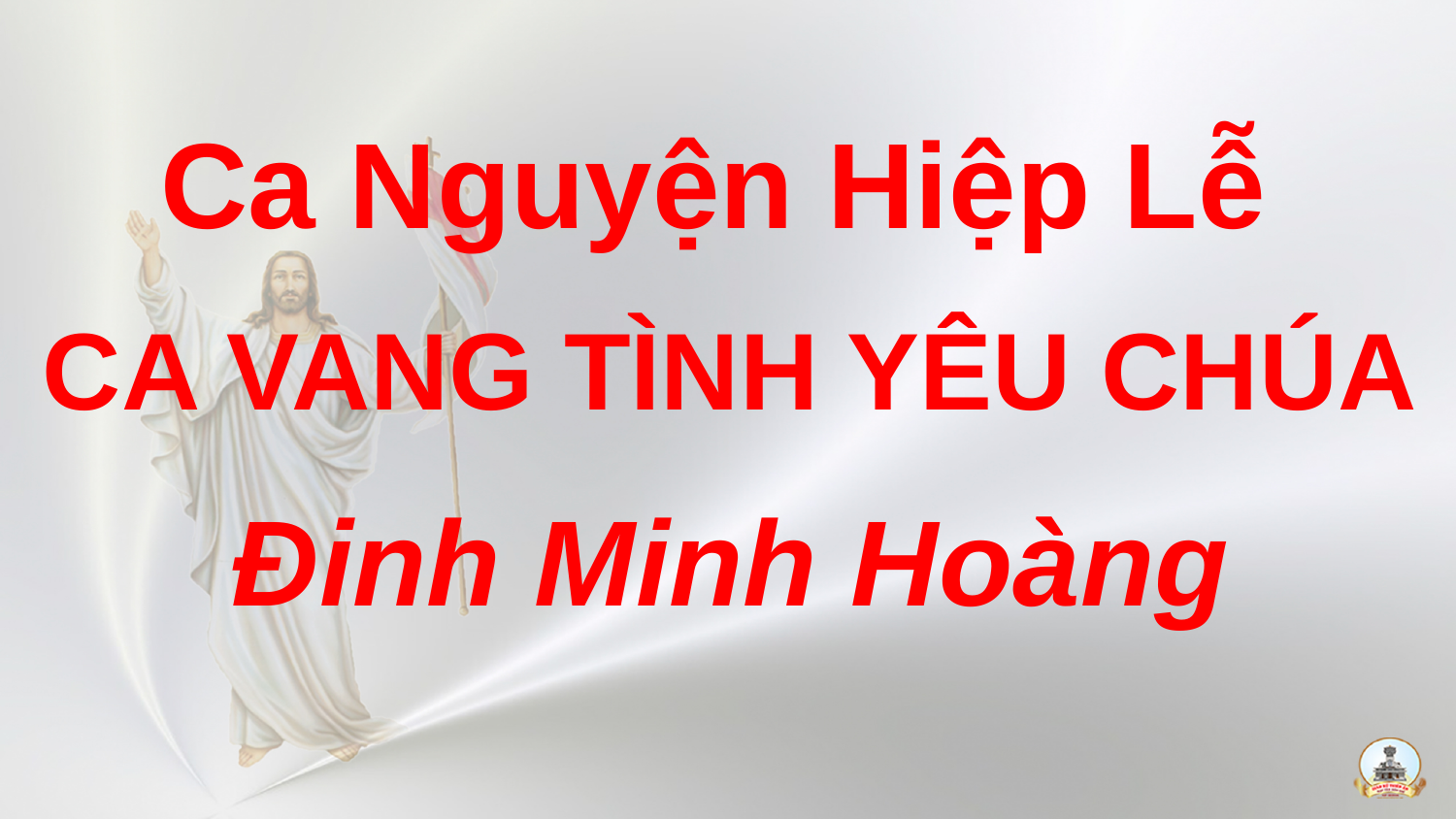

Ca Nguyện Hiệp Lễ
CA VANG TÌNH YÊU CHÚA
Đinh Minh Hoàng